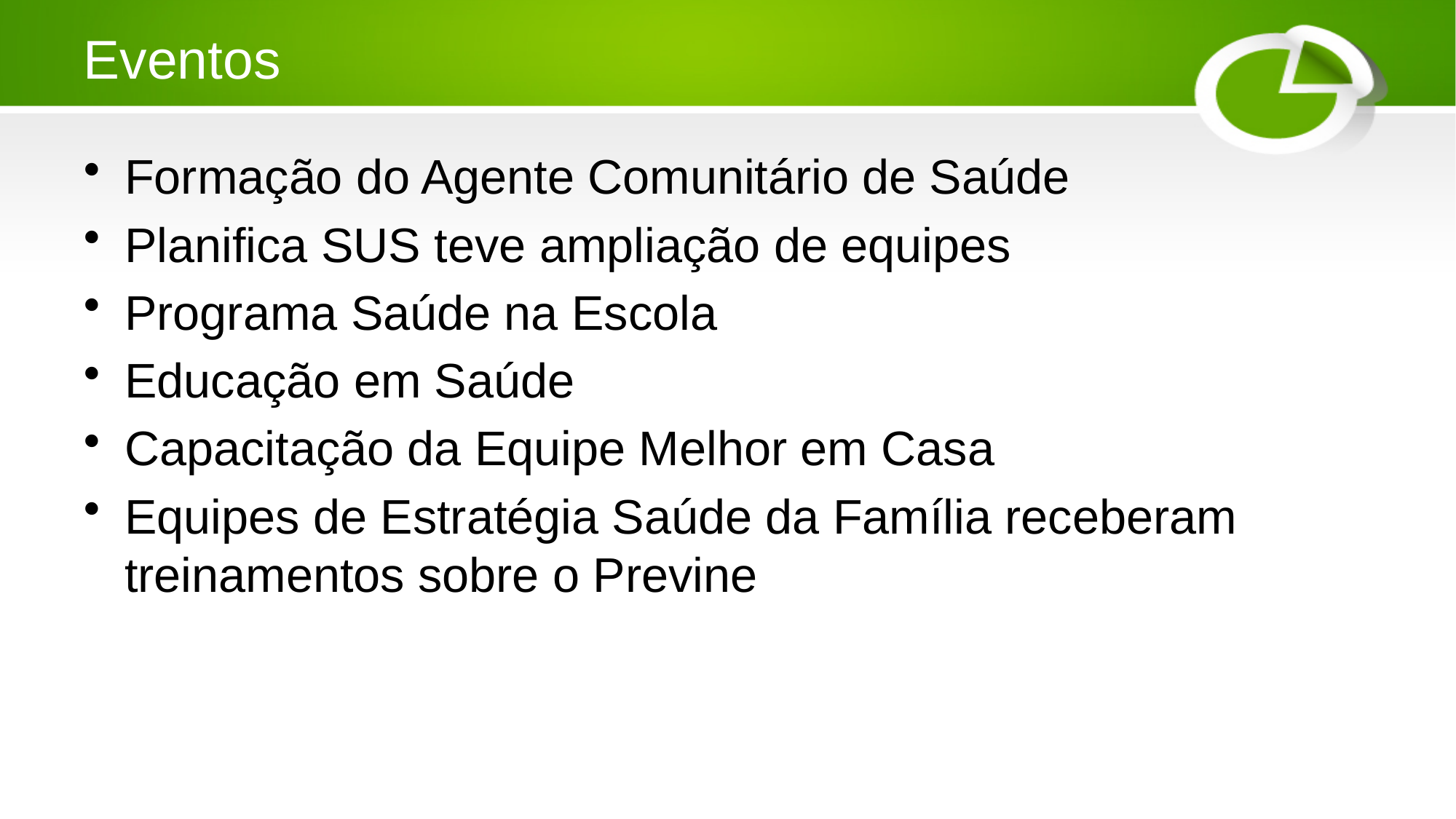

# Eventos
Formação do Agente Comunitário de Saúde
Planifica SUS teve ampliação de equipes
Programa Saúde na Escola
Educação em Saúde
Capacitação da Equipe Melhor em Casa
Equipes de Estratégia Saúde da Família receberam treinamentos sobre o Previne